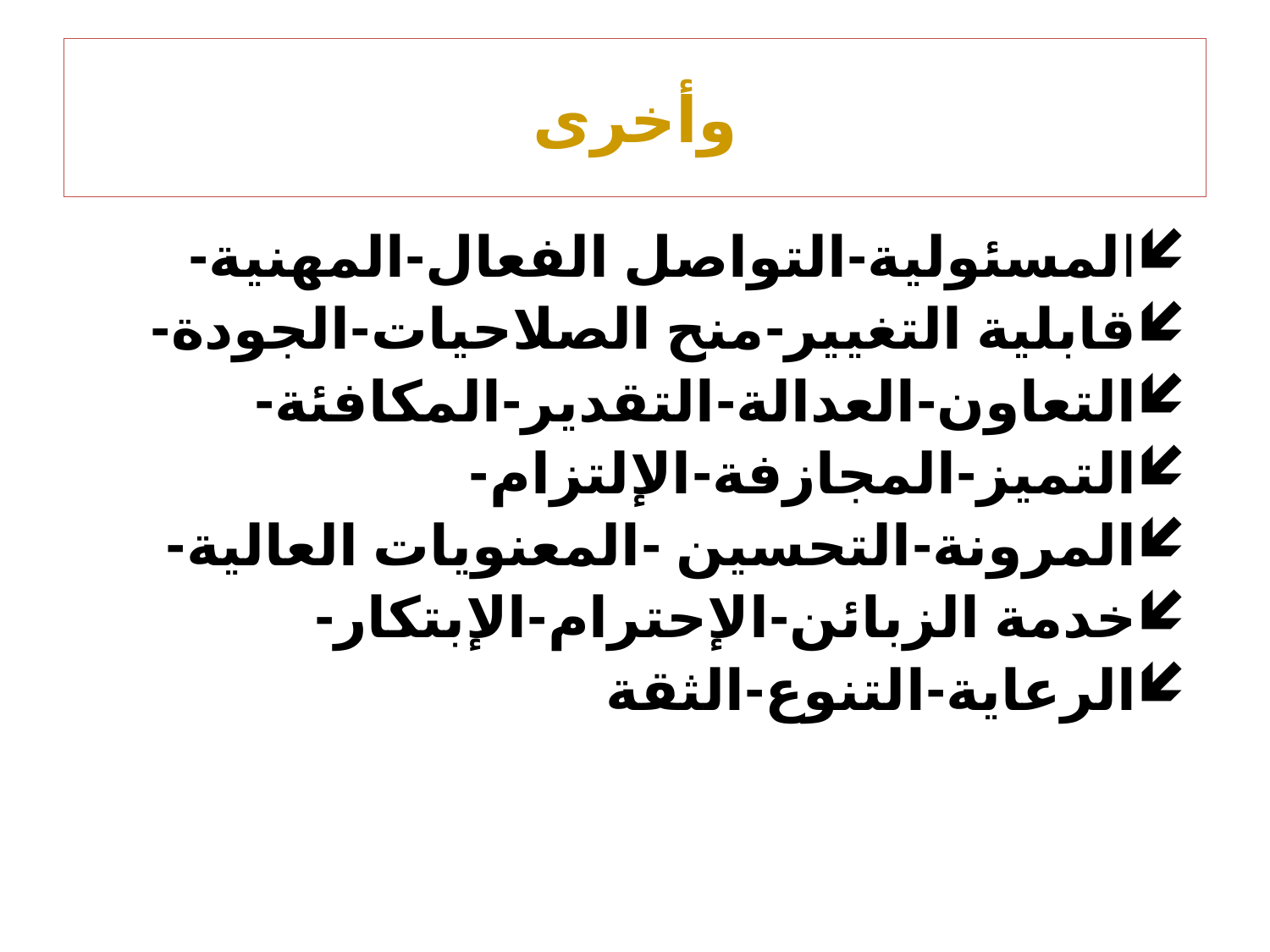

# وأخرى
المسئولية-التواصل الفعال-المهنية-
قابلية التغيير-منح الصلاحيات-الجودة-
التعاون-العدالة-التقدير-المكافئة-
التميز-المجازفة-الإلتزام-
المرونة-التحسين -المعنويات العالية-
خدمة الزبائن-الإحترام-الإبتكار-
الرعاية-التنوع-الثقة